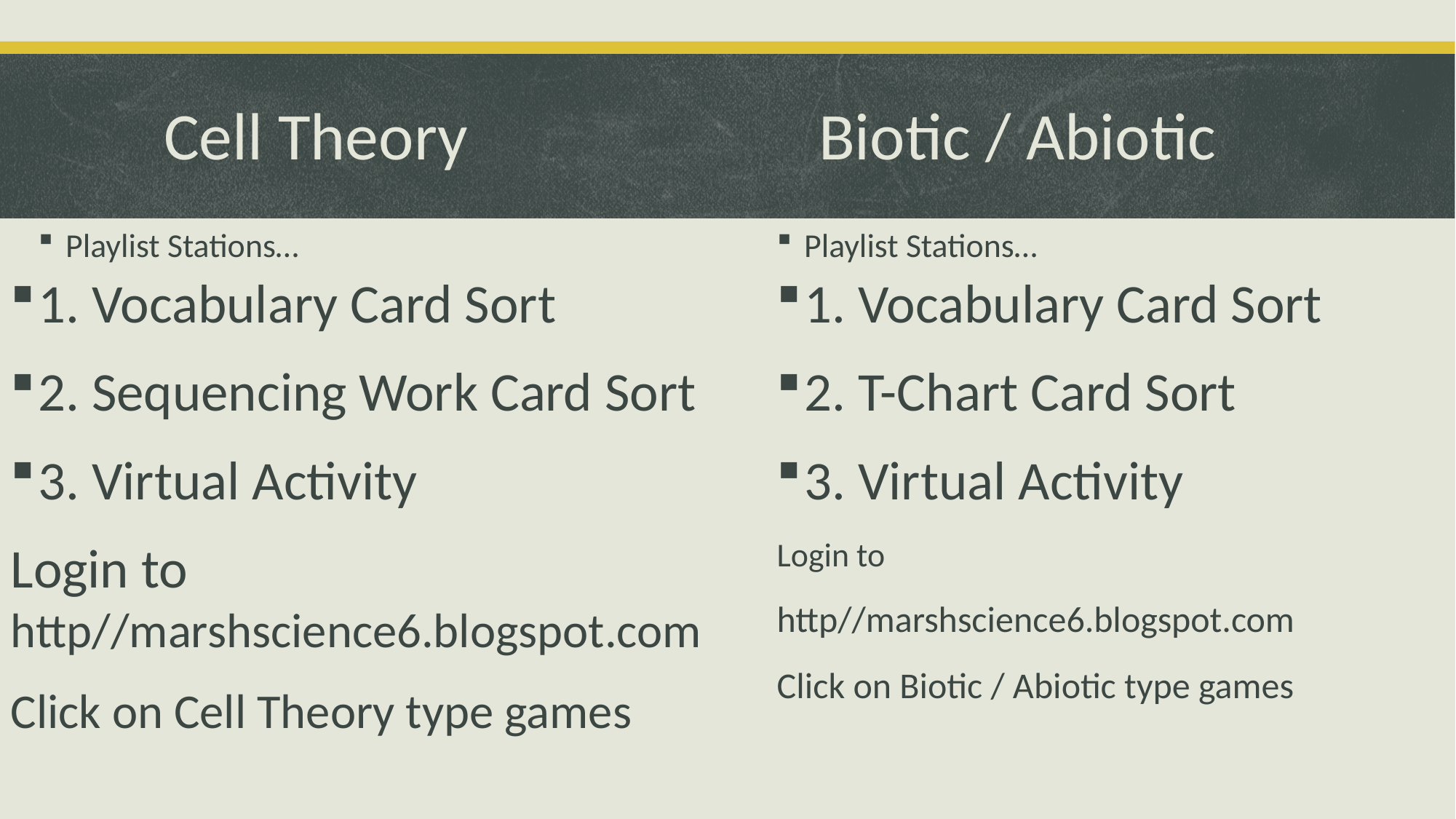

Cell Theory				Biotic / Abiotic
Playlist Stations…
Playlist Stations…
1. Vocabulary Card Sort
2. Sequencing Work Card Sort
3. Virtual Activity
Login to http//marshscience6.blogspot.com
Click on Cell Theory type games
1. Vocabulary Card Sort
2. T-Chart Card Sort
3. Virtual Activity
Login to
http//marshscience6.blogspot.com
Click on Biotic / Abiotic type games